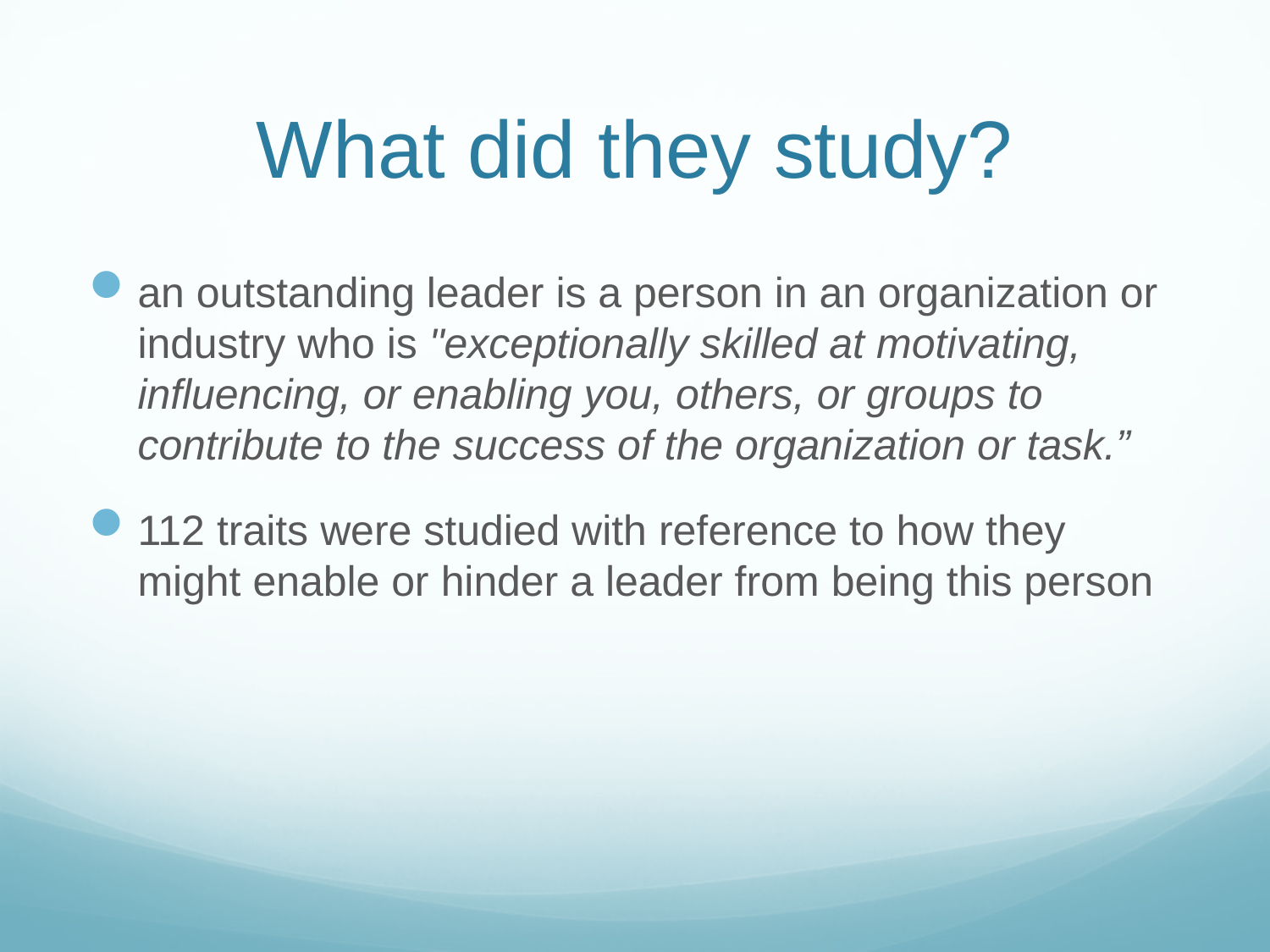

# What did they study?
an outstanding leader is a person in an organization or industry who is "exceptionally skilled at motivating, influencing, or enabling you, others, or groups to contribute to the success of the organization or task.”
112 traits were studied with reference to how they might enable or hinder a leader from being this person